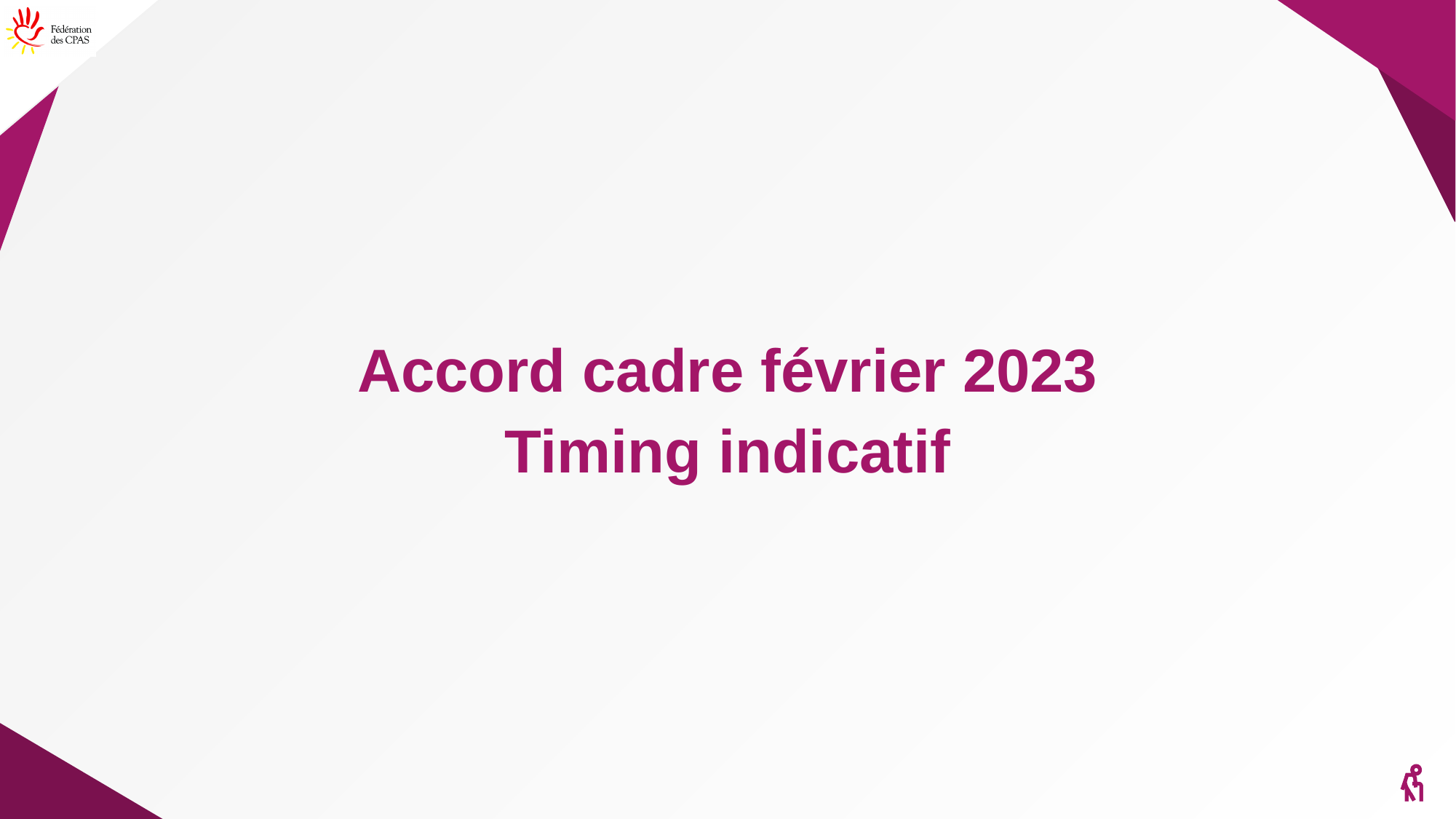

#

Accord cadre février 2023
Timing indicatif